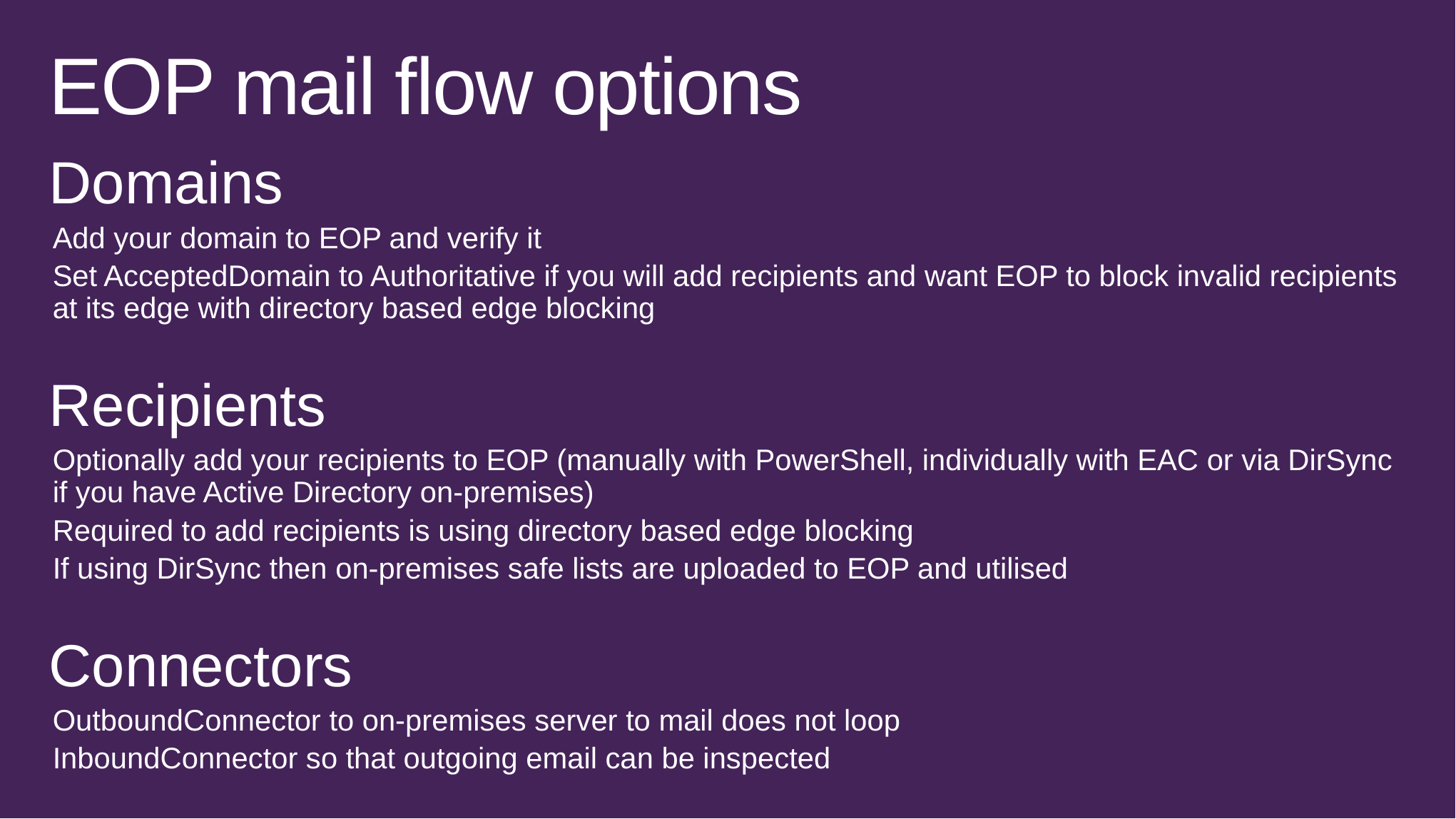

# EOP mail flow options
Domains
Add your domain to EOP and verify it
Set AcceptedDomain to Authoritative if you will add recipients and want EOP to block invalid recipients at its edge with directory based edge blocking

Recipients
Optionally add your recipients to EOP (manually with PowerShell, individually with EAC or via DirSync if you have Active Directory on-premises)
Required to add recipients is using directory based edge blocking
If using DirSync then on-premises safe lists are uploaded to EOP and utilised

Connectors
OutboundConnector to on-premises server to mail does not loop
InboundConnector so that outgoing email can be inspected